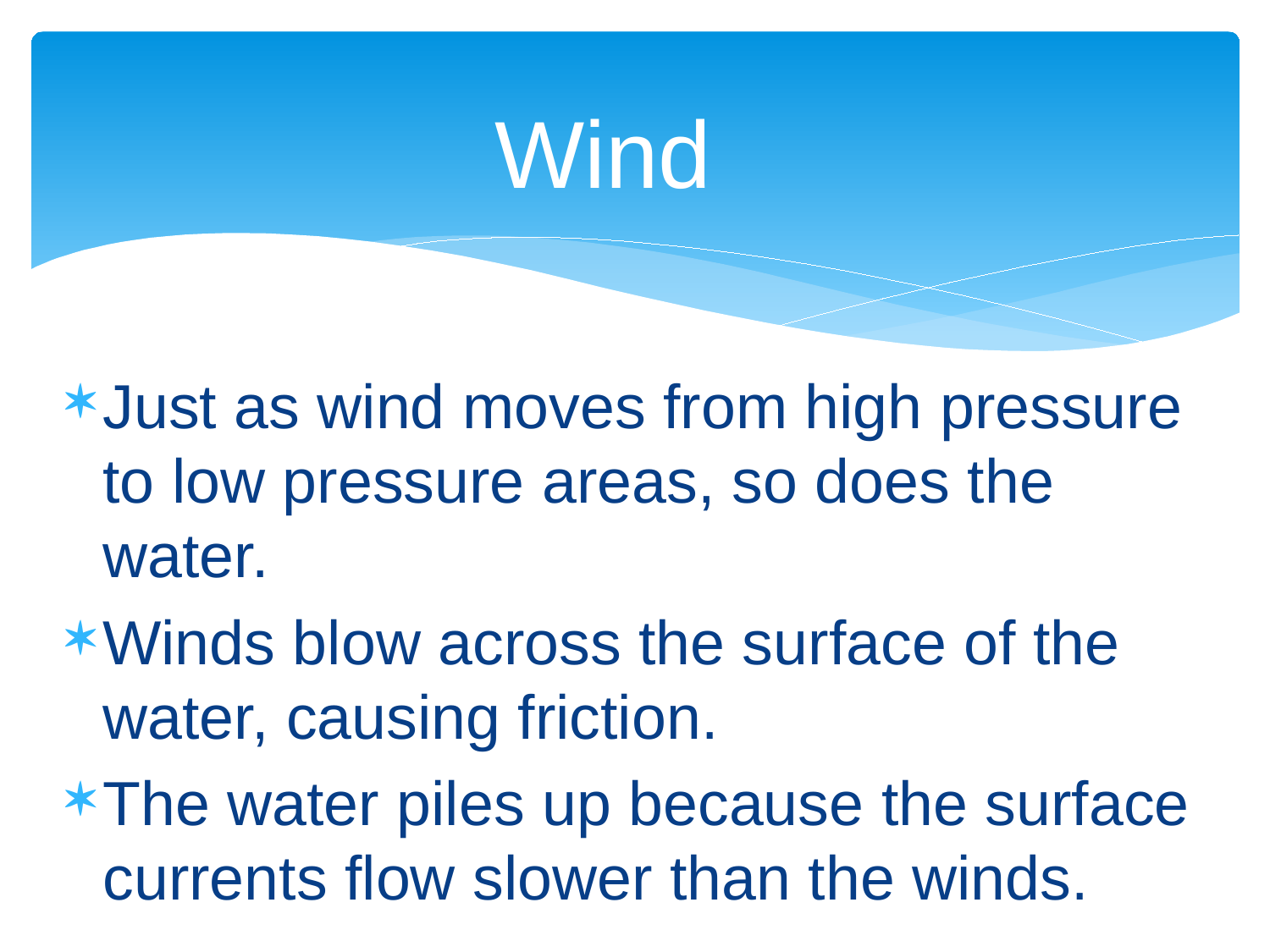

# Wind
Just as wind moves from high pressure to low pressure areas, so does the water.
Winds blow across the surface of the water, causing friction.
The water piles up because the surface currents flow slower than the winds.